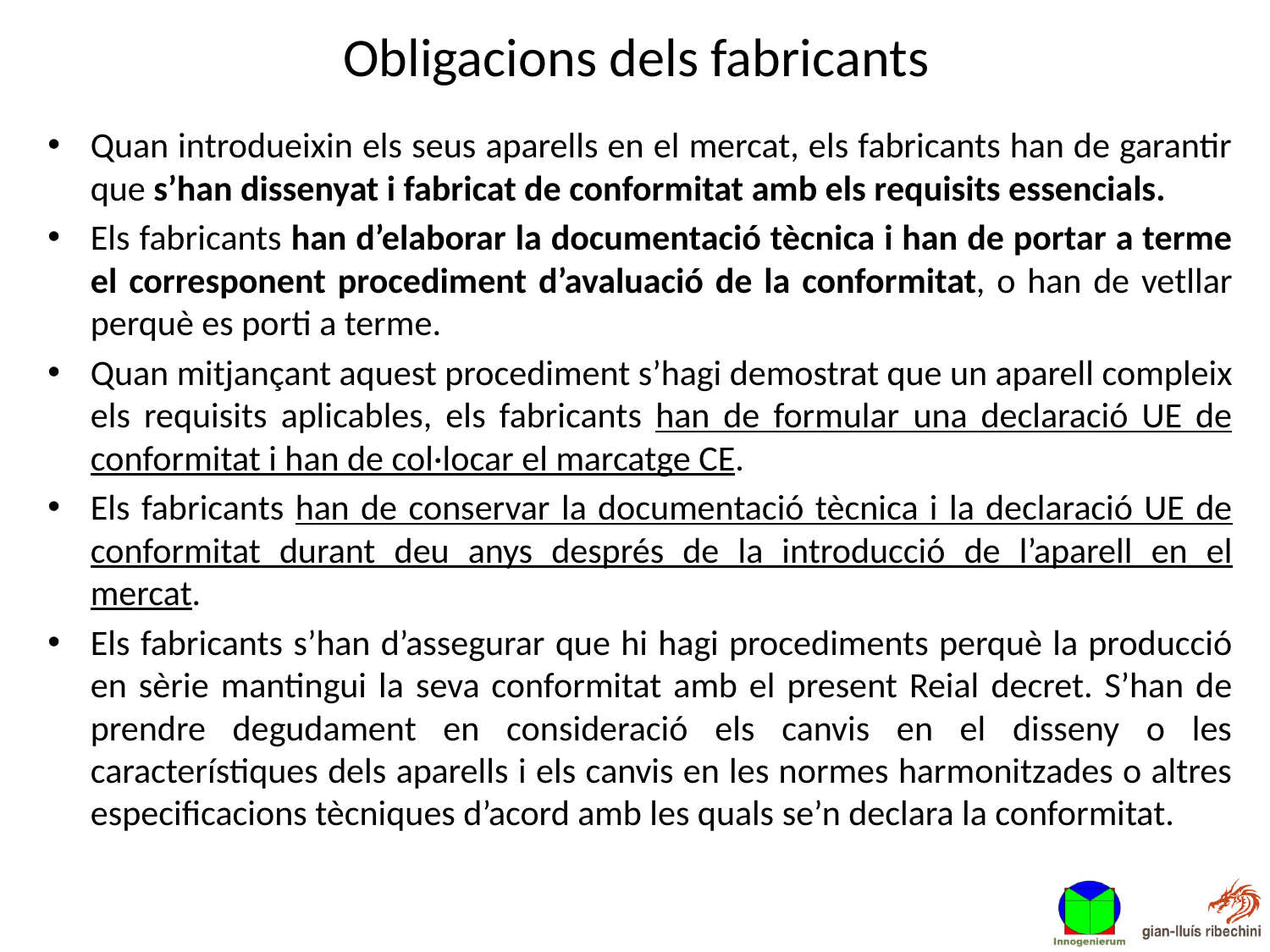

# Obligacions dels fabricants
Quan introdueixin els seus aparells en el mercat, els fabricants han de garantir que s’han dissenyat i fabricat de conformitat amb els requisits essencials.
Els fabricants han d’elaborar la documentació tècnica i han de portar a terme el corresponent procediment d’avaluació de la conformitat, o han de vetllar perquè es porti a terme.
Quan mitjançant aquest procediment s’hagi demostrat que un aparell compleix els requisits aplicables, els fabricants han de formular una declaració UE de conformitat i han de col·locar el marcatge CE.
Els fabricants han de conservar la documentació tècnica i la declaració UE de conformitat durant deu anys després de la introducció de l’aparell en el mercat.
Els fabricants s’han d’assegurar que hi hagi procediments perquè la producció en sèrie mantingui la seva conformitat amb el present Reial decret. S’han de prendre degudament en consideració els canvis en el disseny o les característiques dels aparells i els canvis en les normes harmonitzades o altres especificacions tècniques d’acord amb les quals se’n declara la conformitat.